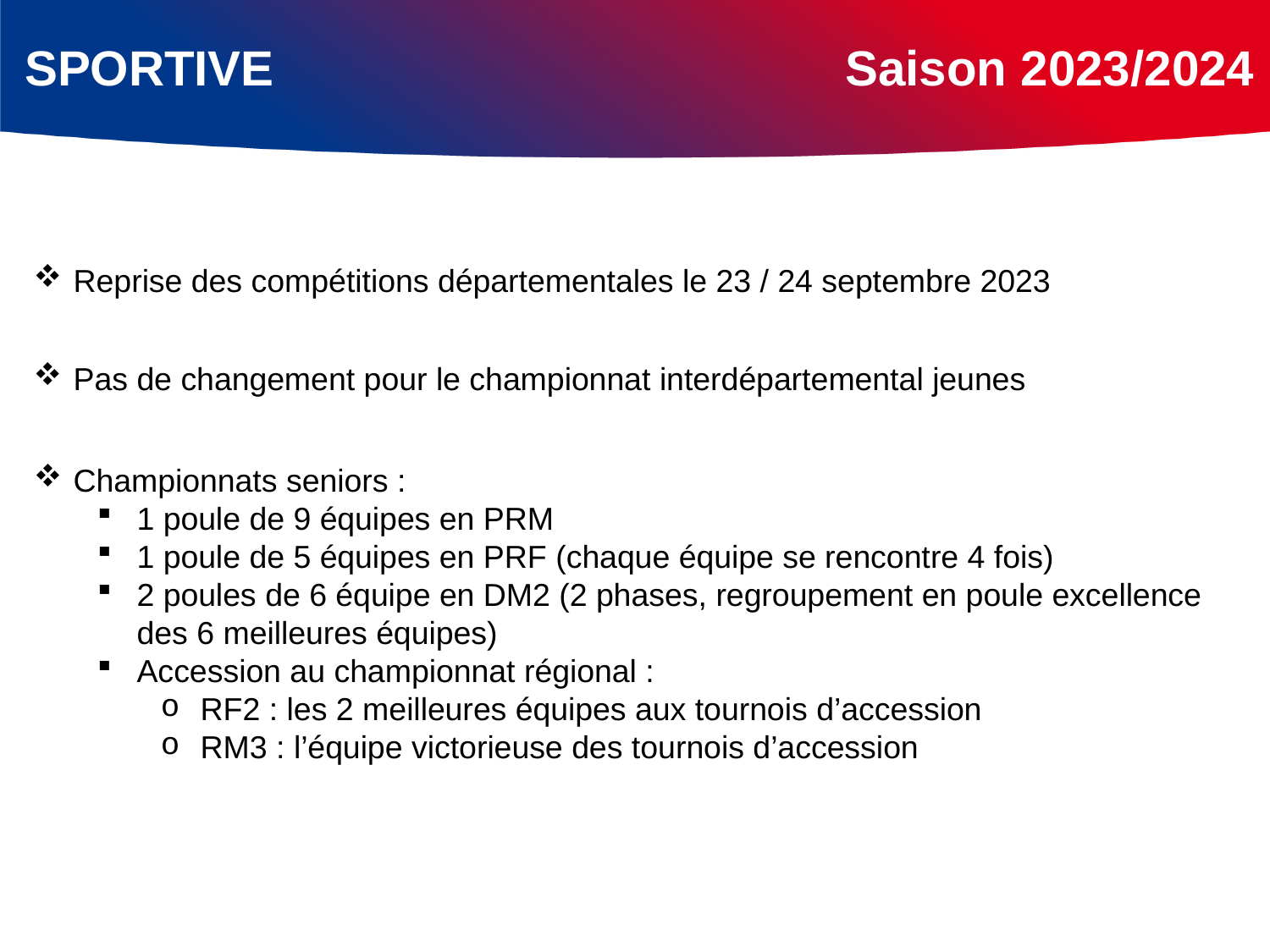

SPORTIVE
Saison 2023/2024
Reprise des compétitions départementales le 23 / 24 septembre 2023
Pas de changement pour le championnat interdépartemental jeunes
Championnats seniors :
1 poule de 9 équipes en PRM
1 poule de 5 équipes en PRF (chaque équipe se rencontre 4 fois)
2 poules de 6 équipe en DM2 (2 phases, regroupement en poule excellence des 6 meilleures équipes)
Accession au championnat régional :
RF2 : les 2 meilleures équipes aux tournois d’accession
RM3 : l’équipe victorieuse des tournois d’accession